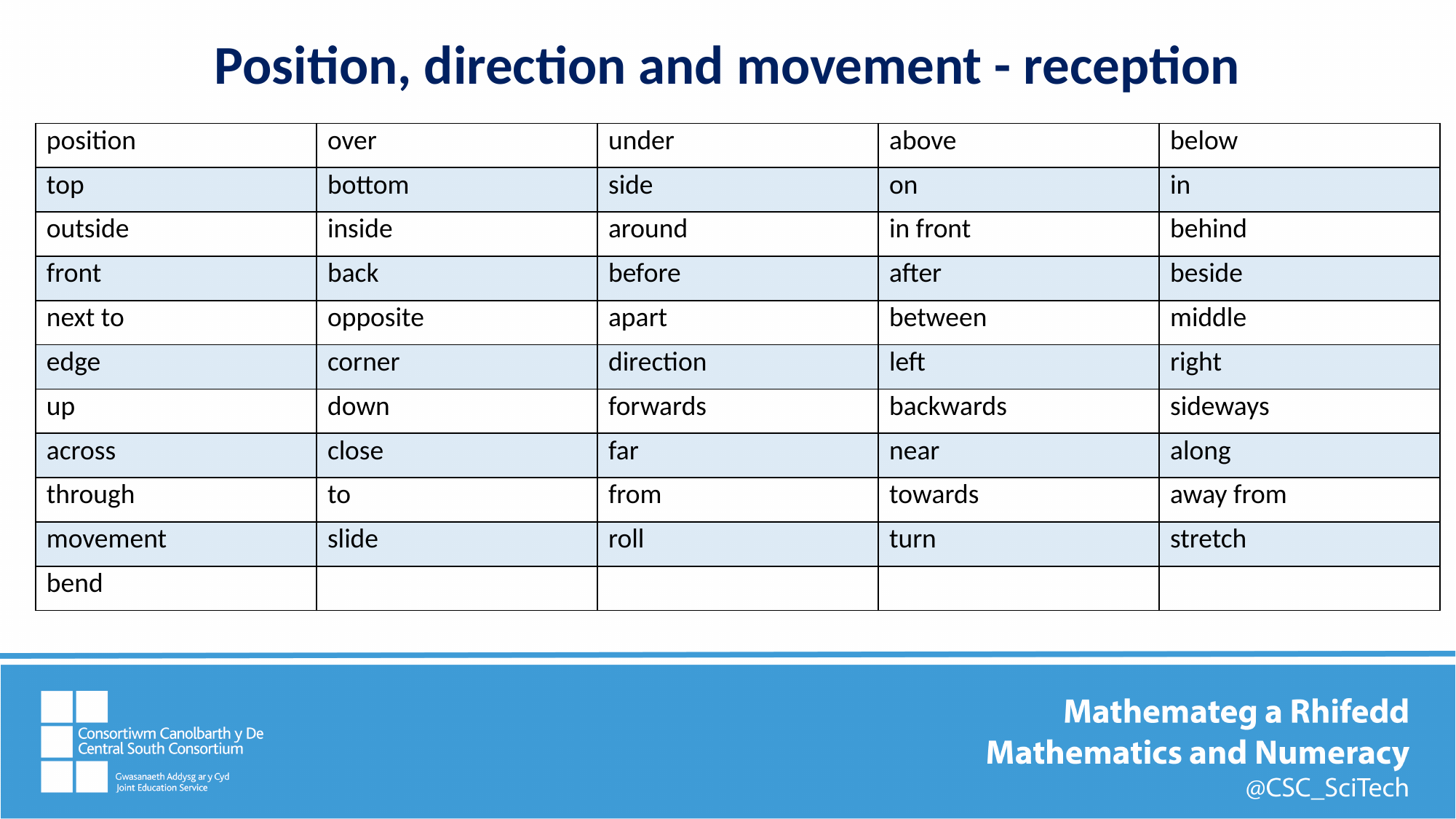

# Position, direction and movement - reception
| position | over | under | above | below |
| --- | --- | --- | --- | --- |
| top | bottom | side | on | in |
| outside | inside | around | in front | behind |
| front | back | before | after | beside |
| next to | opposite | apart | between | middle |
| edge | corner | direction | left | right |
| up | down | forwards | backwards | sideways |
| across | close | far | near | along |
| through | to | from | towards | away from |
| movement | slide | roll | turn | stretch |
| bend |  |  |  |  |